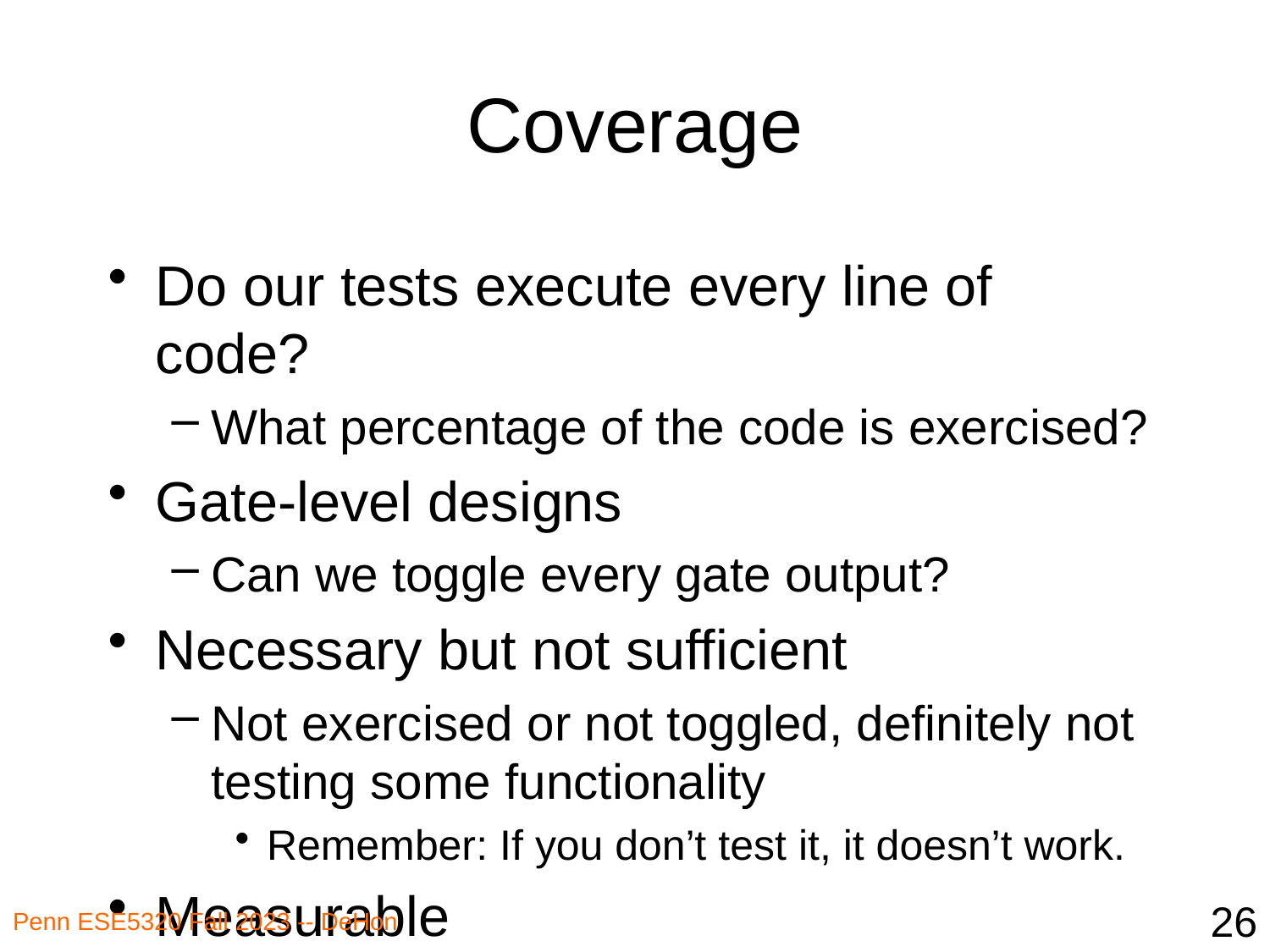

# Coverage
Do our tests execute every line of code?
What percentage of the code is exercised?
Gate-level designs
Can we toggle every gate output?
Necessary but not sufficient
Not exercised or not toggled, definitely not testing some functionality
Remember: If you don’t test it, it doesn’t work.
Measurable
26
Penn ESE5320 Fall 2023 -- DeHon